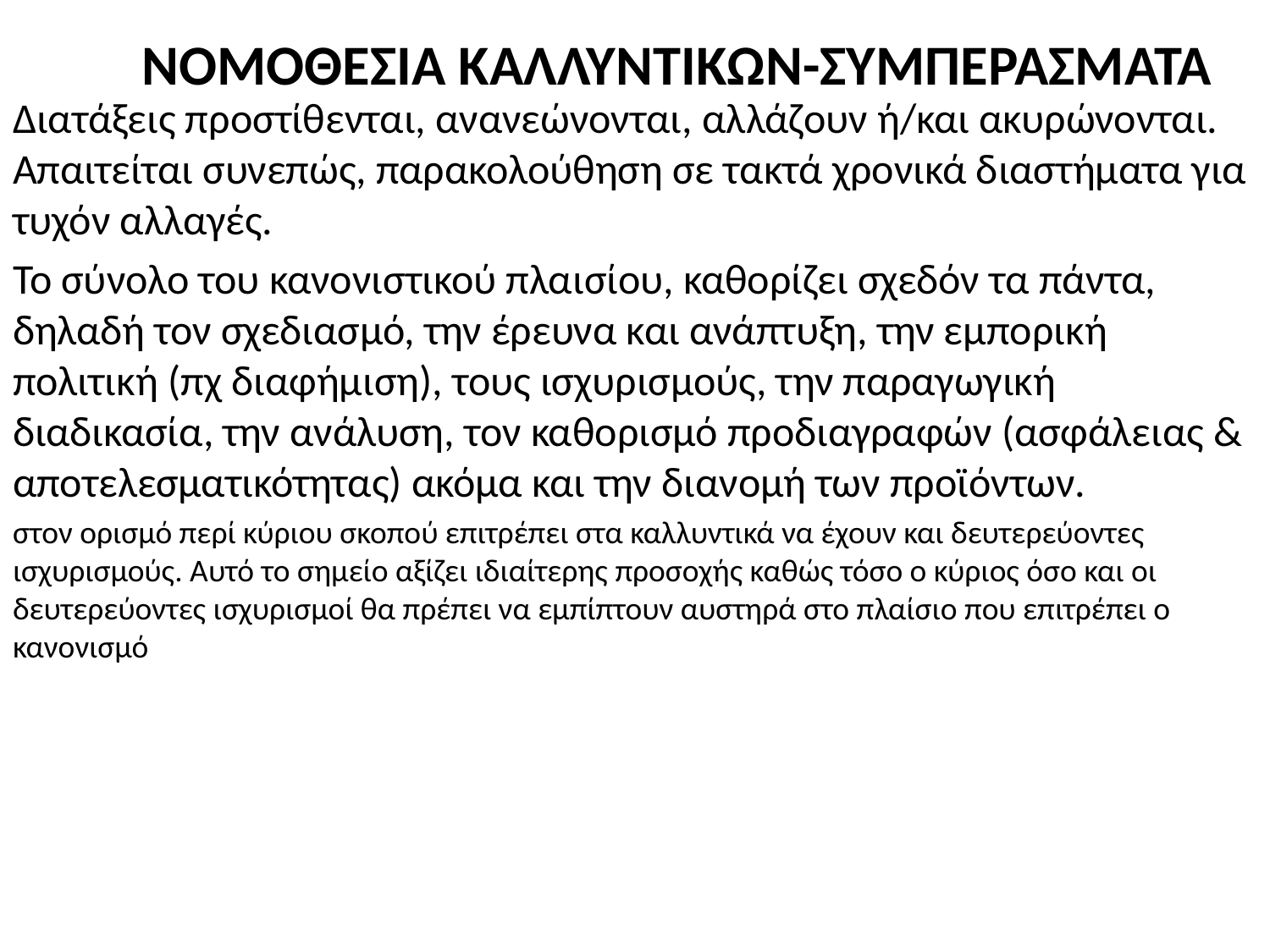

# ΝΟΜΟΘΕΣΙΑ ΚΑΛΛΥΝΤΙΚΩΝ-ΣΥΜΠΕΡΑΣΜΑΤΑ
Διατάξεις προστίθενται, ανανεώνονται, αλλάζουν ή/και ακυρώνονται. Απαιτείται συνεπώς, παρακολούθηση σε τακτά χρονικά διαστήματα για τυχόν αλλαγές.
Το σύνολο του κανονιστικού πλαισίου, καθορίζει σχεδόν τα πάντα, δηλαδή τον σχεδιασμό, την έρευνα και ανάπτυξη, την εμπορική πολιτική (πχ διαφήμιση), τους ισχυρισμούς, την παραγωγική διαδικασία, την ανάλυση, τον καθορισμό προδιαγραφών (ασφάλειας & αποτελεσματικότητας) ακόμα και την διανομή των προϊόντων.
στον ορισμό περί κύριου σκοπού επιτρέπει στα καλλυντικά να έχουν και δευτερεύοντες ισχυρισμούς. Αυτό το σημείο αξίζει ιδιαίτερης προσοχής καθώς τόσο ο κύριος όσο και οι δευτερεύοντες ισχυρισμοί θα πρέπει να εμπίπτουν αυστηρά στο πλαίσιο που επιτρέπει ο κανονισμό